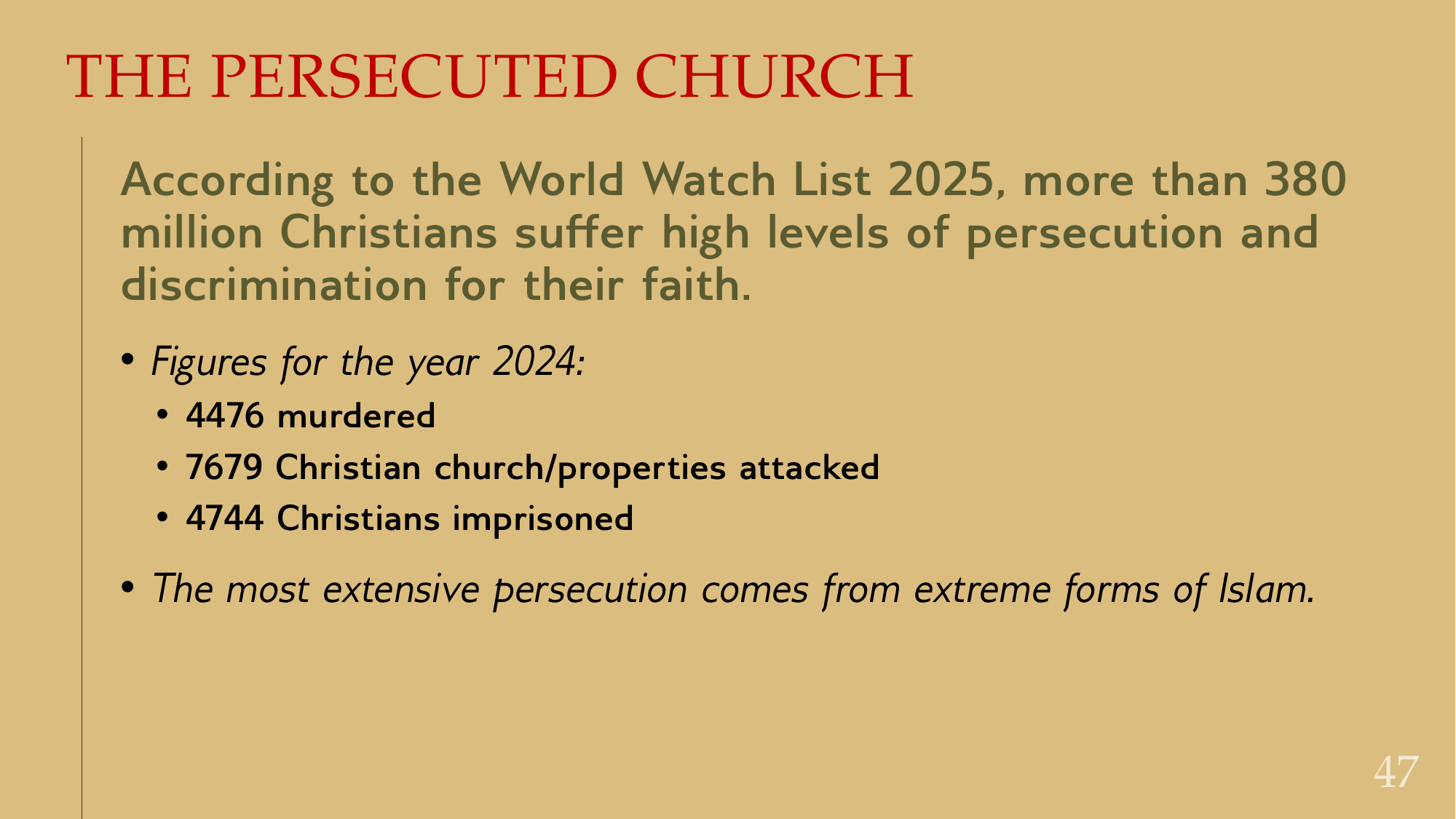

# THE PERSECUTED CHURCH
According to the World Watch List 2025, more than 380 million Christians suffer high levels of persecution and discrimination for their faith.
Figures for the year 2024:
4476 murdered
7679 Christian church/properties attacked
4744 Christians imprisoned
The most extensive persecution comes from extreme forms of Islam.
47